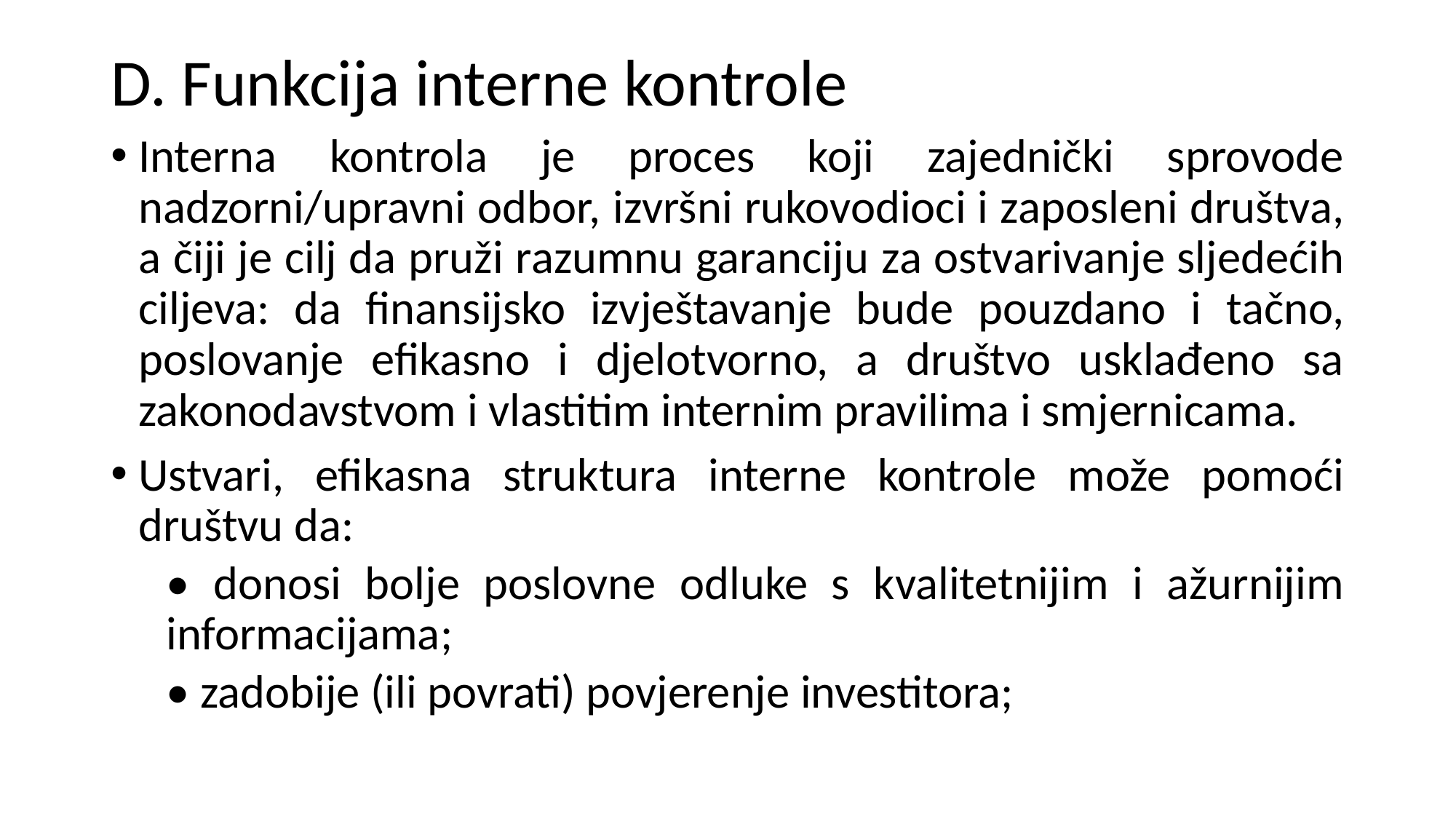

# D. Funkcija interne kontrole
Interna kontrola je proces koji zajednički sprovode nadzorni/upravni odbor, izvršni rukovodioci i zaposleni društva, a čiji je cilj da pruži razumnu garanciju za ostvarivanje sljedećih ciljeva: da finansijsko izvještavanje bude pouzdano i tačno, poslovanje efikasno i djelotvorno, a društvo usklađeno sa zakonodavstvom i vlastitim internim pravilima i smjernicama.
Ustvari, efikasna struktura interne kontrole može pomoći društvu da:
• donosi bolje poslovne odluke s kvalitetnijim i ažurnijim informacijama;
• zadobije (ili povrati) povjerenje investitora;